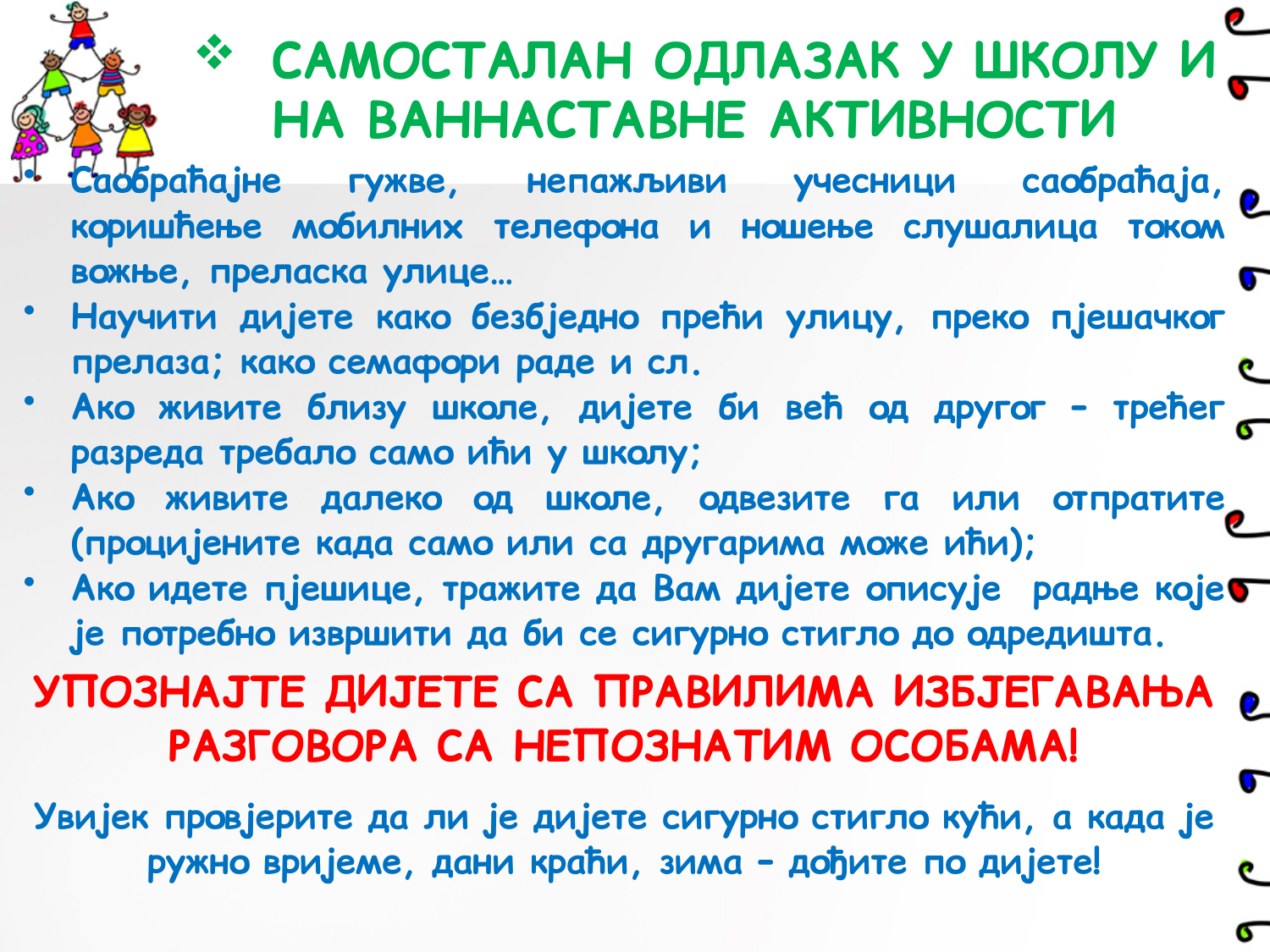

# САМОСТАЛАН ОДЛАЗАК У ШКОЛУ И НА ВАННАСТАВНЕ АКТИВНОСТИ
Саобраћајне гужве, непажљиви учесници саобраћаја, коришћење мобилних телефона и ношење слушалица током вожње, преласка улице…
Научити дијете како безбједно прећи улицу, преко пјешачког прелаза; како семафори раде и сл.
Ако живите близу школе, дијете би већ од другог – трећег разреда требало само ићи у школу;
Ако живите далеко од школе, одвезите га или отпратите (процијените када само или са другарима може ићи);
Ако идете пјешице, тражите да Вам дијете описује  радње које је потребно извршити да би се сигурно стигло до одредишта.
УПОЗНАЈТЕ ДИЈЕТЕ СА ПРАВИЛИМА ИЗБЈЕГАВАЊА РАЗГОВОРА СА НЕПОЗНАТИМ ОСОБАМА!
Увијек провјерите да ли је дијете сигурно стигло кући, а када је ружно вријеме, дани краћи, зима – дођите по дијете!